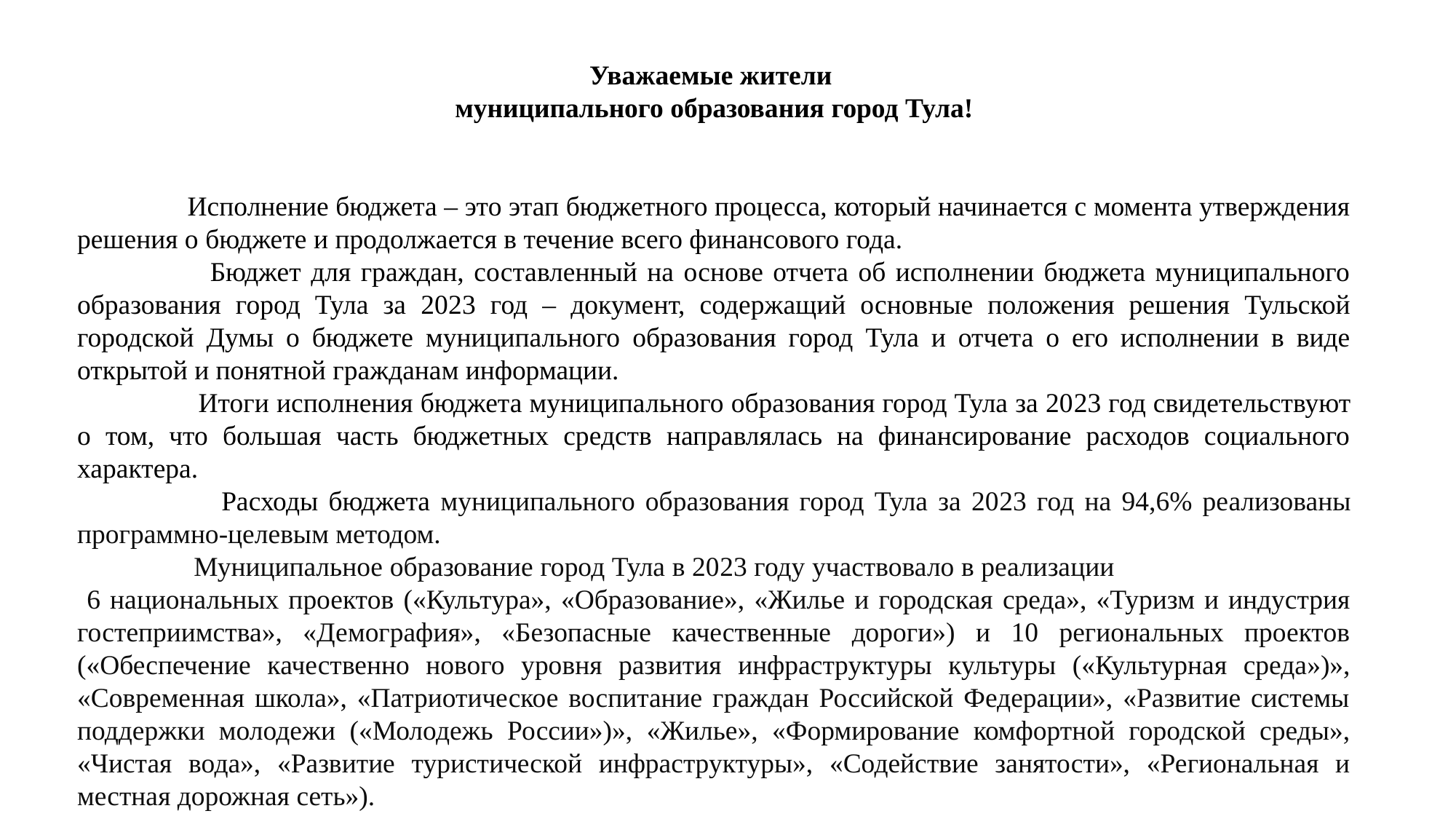

Уважаемые жители
муниципального образования город Тула!

           	Исполнение бюджета – это этап бюджетного процесса, который начинается с момента утверждения решения о бюджете и продолжается в течение всего финансового года.
        	Бюджет для граждан, составленный на основе отчета об исполнении бюджета муниципального образования город Тула за 2023 год – документ, содержащий основные положения решения Тульской городской Думы о бюджете муниципального образования город Тула и отчета о его исполнении в виде открытой и понятной гражданам информации.
        	 Итоги исполнения бюджета муниципального образования город Тула за 2023 год свидетельствуют о том, что большая часть бюджетных средств направлялась на финансирование расходов социального характера.
       	 Расходы бюджета муниципального образования город Тула за 2023 год на 94,6% реализованы программно-целевым методом.
     	 Муниципальное образование город Тула в 2023 году участвовало в реализации                                    6 национальных проектов («Культура», «Образование», «Жилье и городская среда», «Туризм и индустрия гостеприимства», «Демография», «Безопасные качественные дороги») и 10 региональных проектов («Обеспечение качественно нового уровня развития инфраструктуры культуры («Культурная среда»)», «Современная школа», «Патриотическое воспитание граждан Российской Федерации», «Развитие системы поддержки молодежи («Молодежь России»)», «Жилье», «Формирование комфортной городской среды», «Чистая вода», «Развитие туристической инфраструктуры», «Содействие занятости», «Региональная и местная дорожная сеть»).